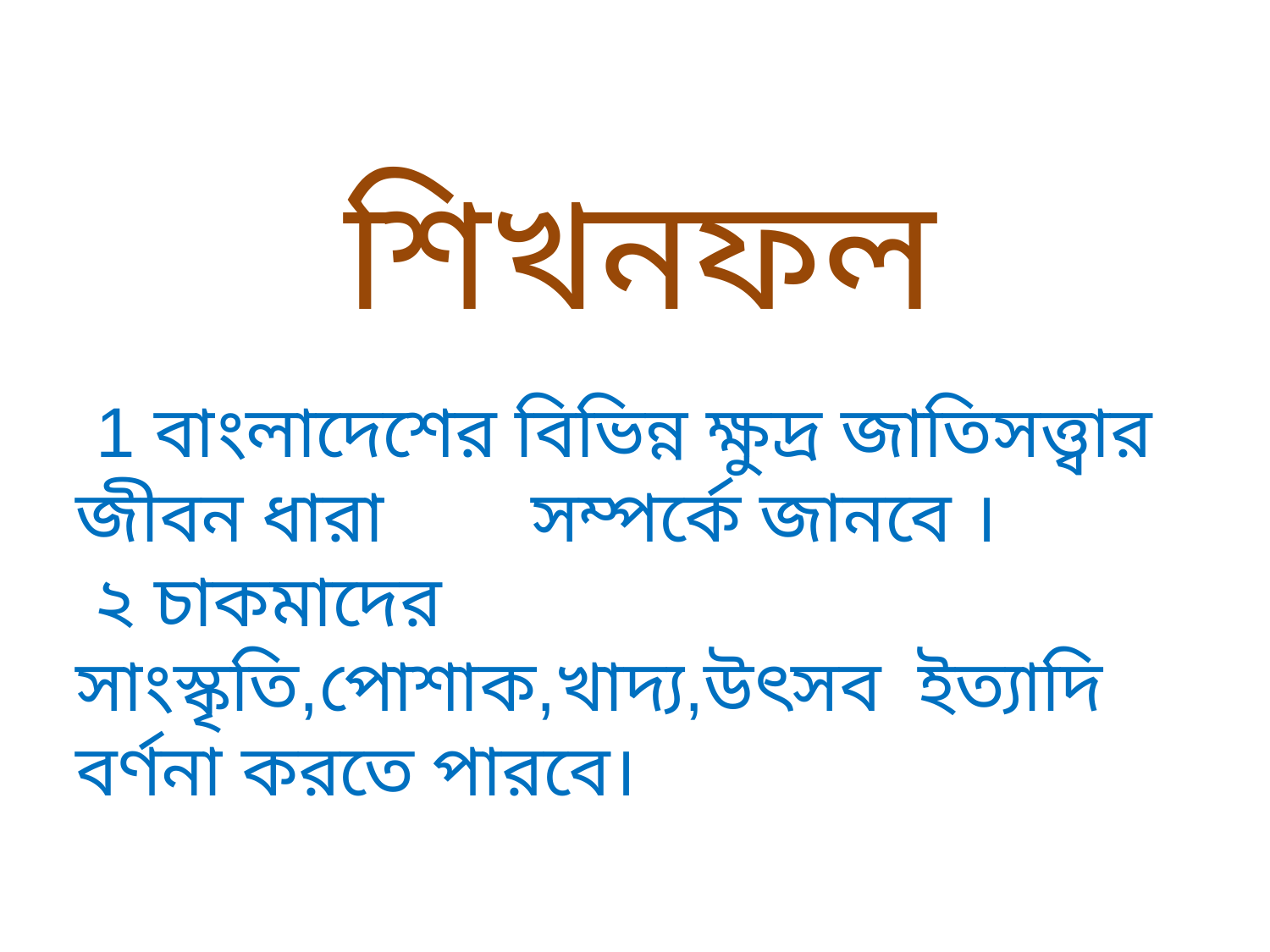

শিখনফল
 1 বাংলাদেশের বিভিন্ন ক্ষুদ্র জাতিসত্ত্বার জীবন ধারা        সম্পর্কে জানবে ।
 ২ চাকমাদের সাংস্কৃতি,পোশাক,খাদ্য,উৎসব  ইত্যাদি বর্ণনা করতে পারবে।